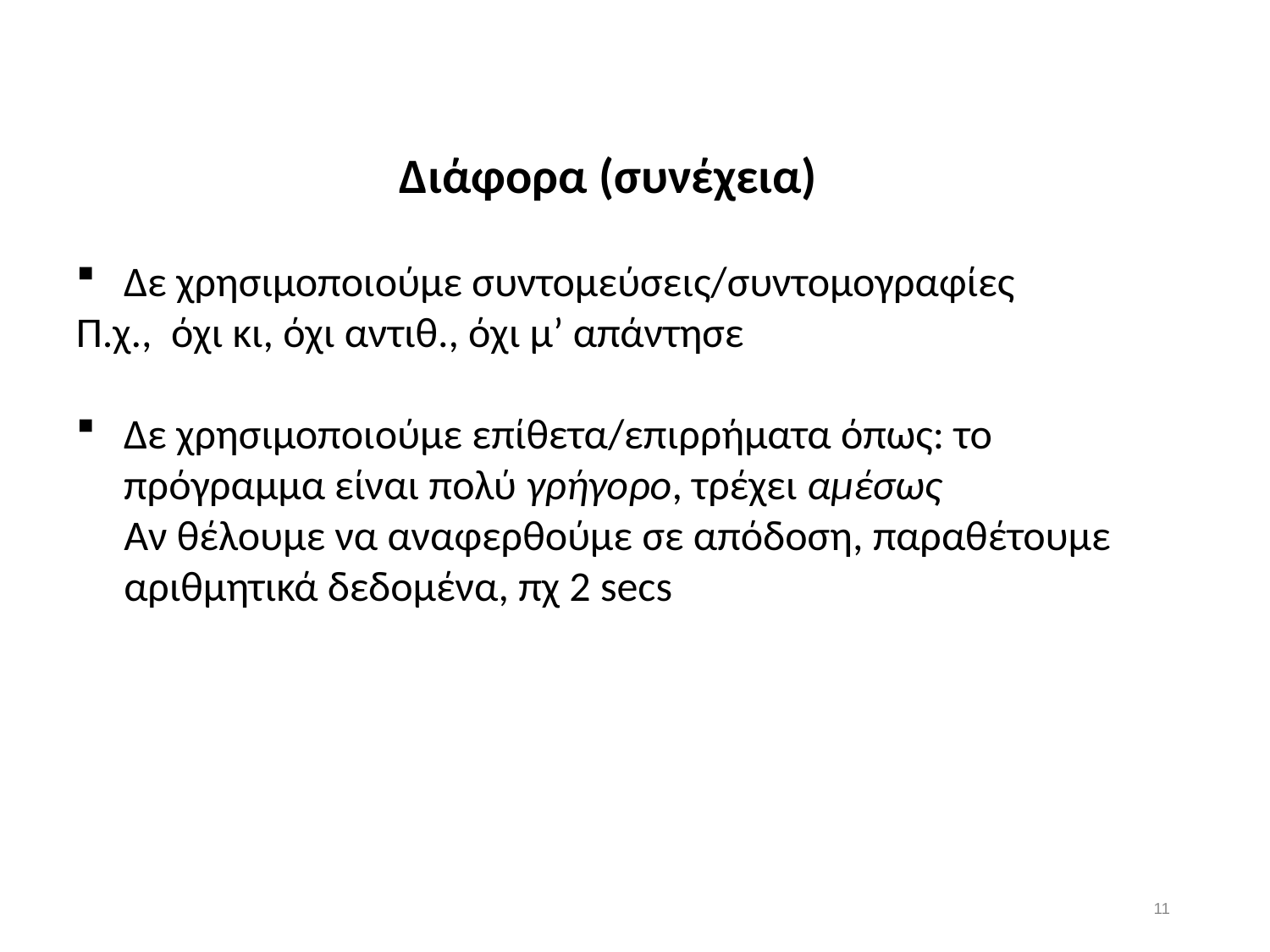

Διάφορα (συνέχεια)

Δε χρησιμοποιούμε συντομεύσεις/συντομογραφίες
Π.χ.,  όχι κι, όχι αντιθ., όχι μ’ απάντησε

Δε χρησιμοποιούμε επίθετα/επιρρήματα όπως: το πρόγραμμα είναι πολύ γρήγορο, τρέχει αμέσως
	Αν θέλουμε να αναφερθούμε σε απόδοση, παραθέτουμε αριθμητικά δεδομένα, πχ 2 secs

11